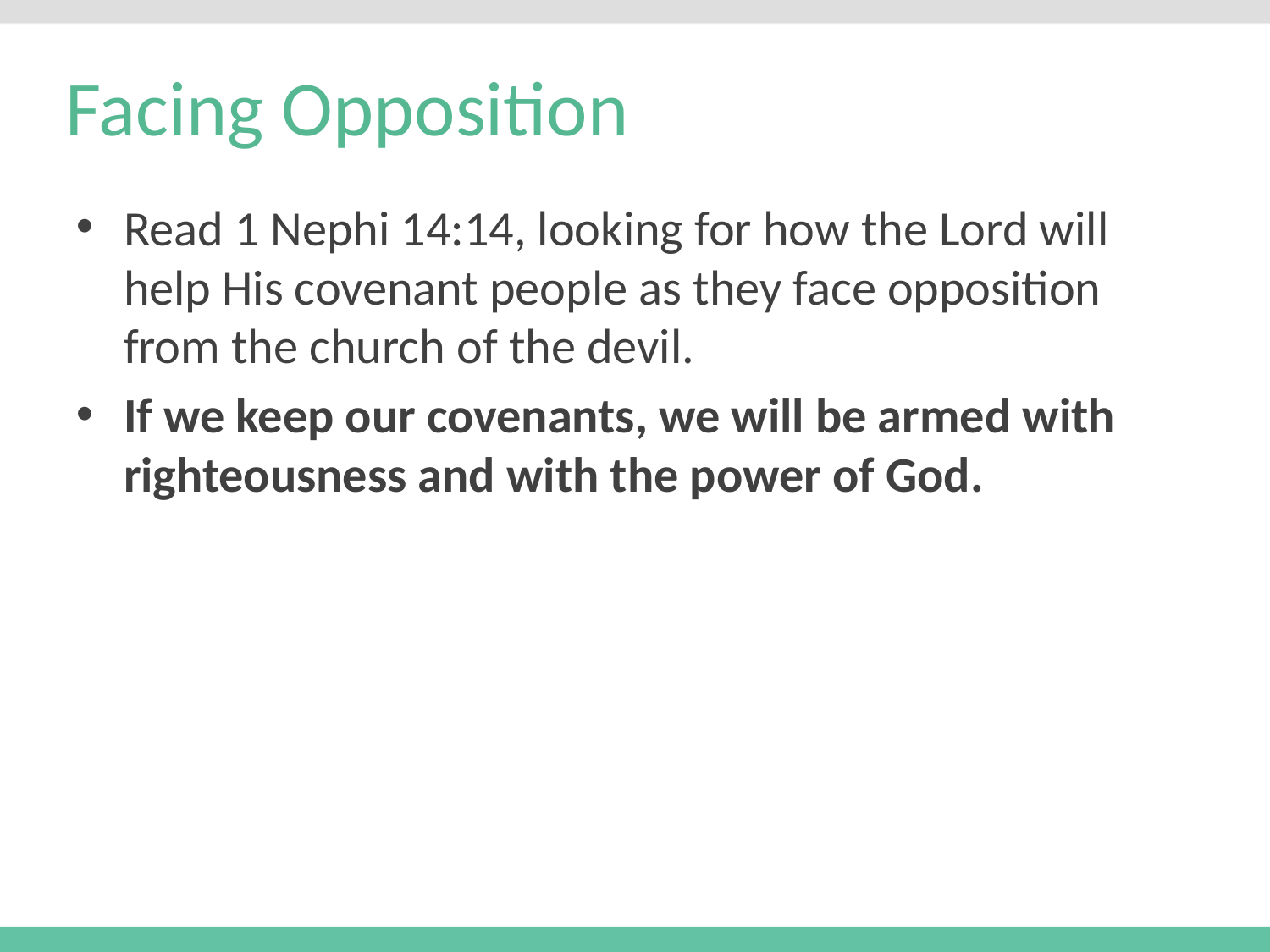

# Facing Opposition
Read 1 Nephi 14:14, looking for how the Lord will help His covenant people as they face opposition from the church of the devil.
If we keep our covenants, we will be armed with righteousness and with the power of God.